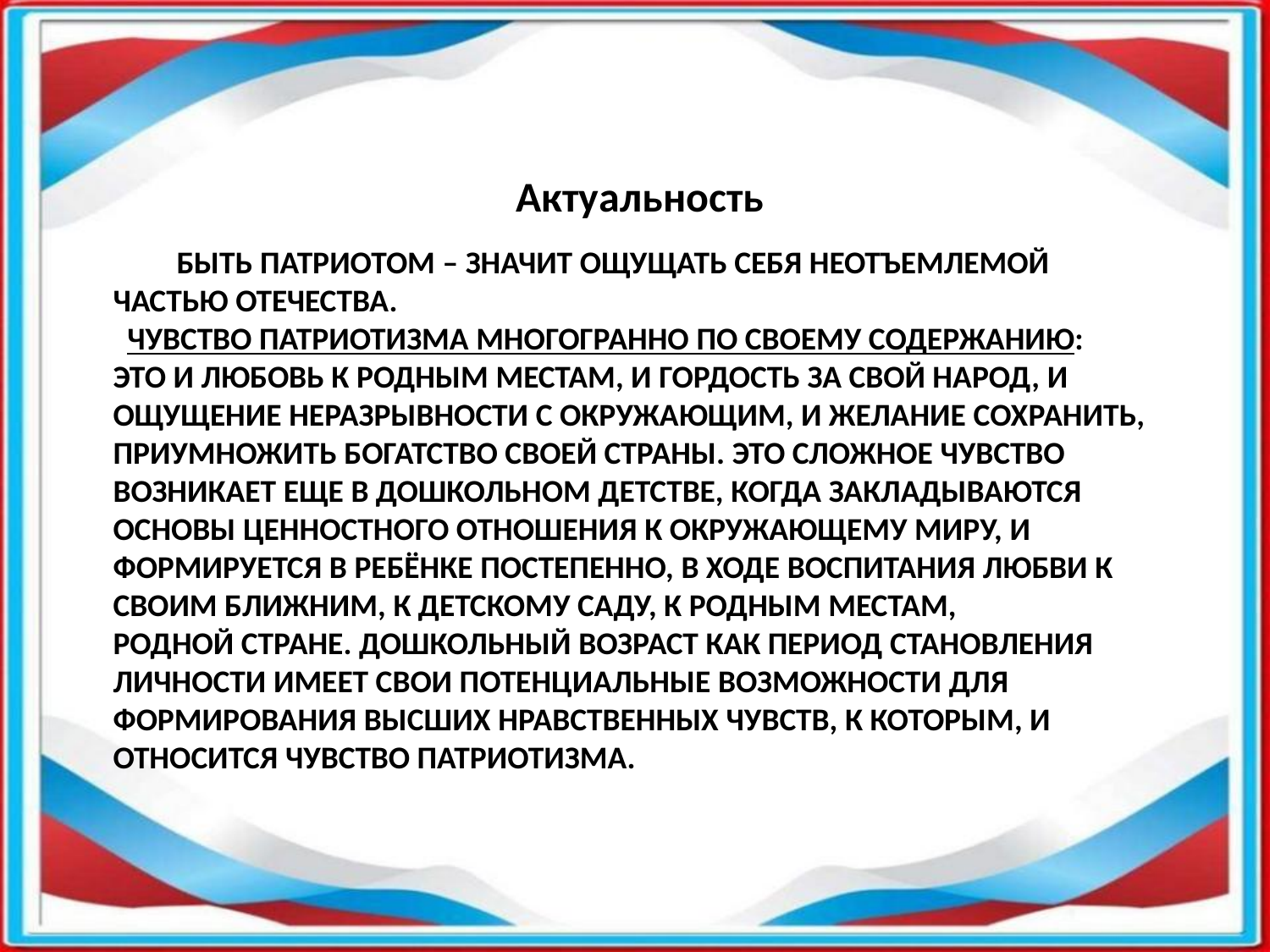

Актуальность

# Быть патриотом – значит ощущать себя неотъемлемой     частью Отечества.  Чувство патриотизма многогранно по своему содержанию: это и любовь к родным местам, и гордость за свой народ, и ощущение неразрывности с окружающим, и желание сохранить, приумножить богатство своей страны. Это сложное чувство возникает еще в дошкольном детстве, когда закладываются основы ценностного отношения к окружающему миру, и формируется в ребёнке постепенно, в ходе воспитания любви к своим ближним, к детскому саду, к родным местам, родной стране. Дошкольный возраст как период становления личности имеет свои потенциальные возможности для формирования высших нравственных чувств, к которым, и относится чувство патриотизма.